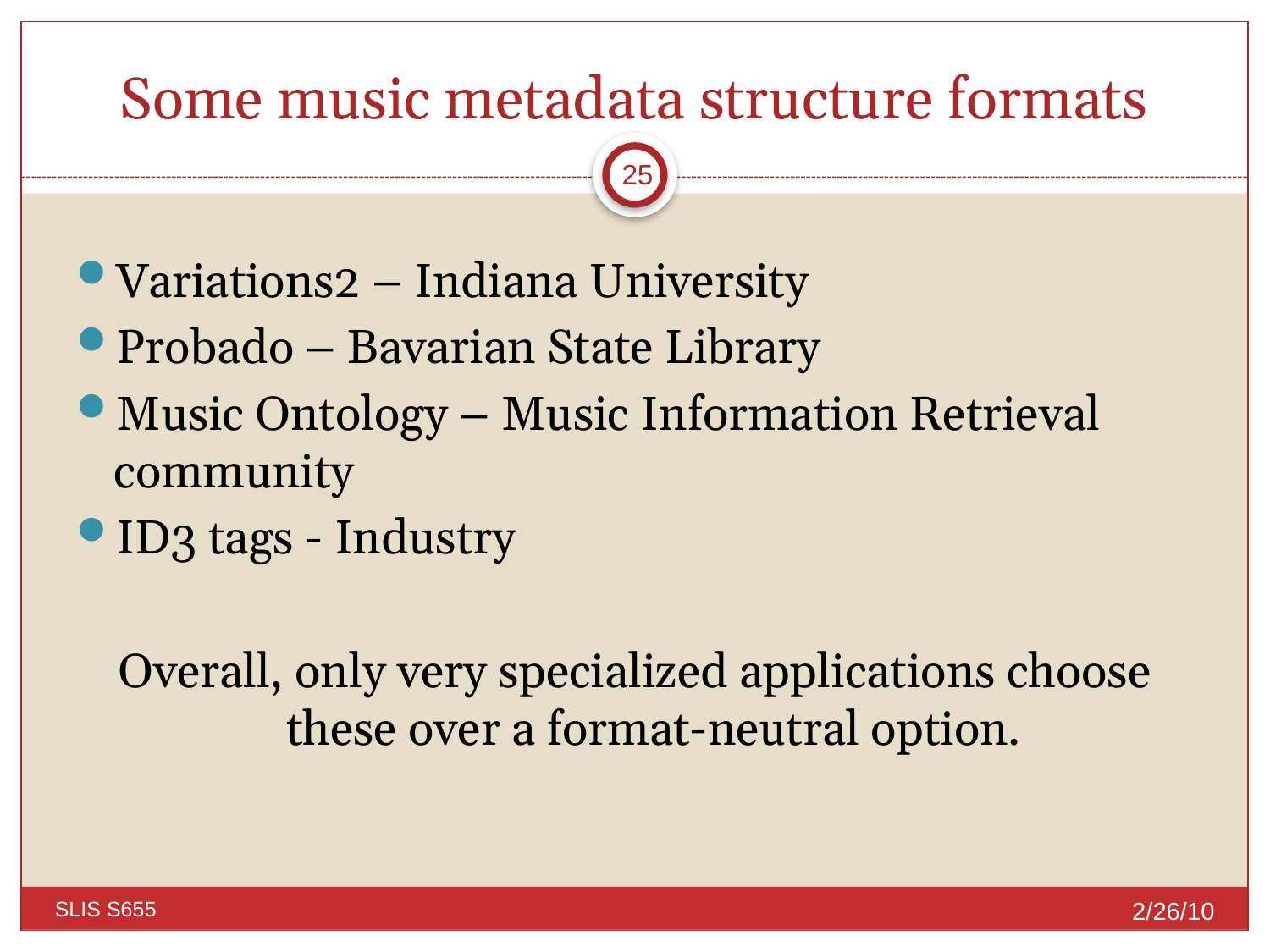

# Some music metadata structure formats
25
Variations2 – Indiana University
Probado – Bavarian State Library
Music Ontology – Music Information Retrieval community
ID3 tags - Industry

Overall, only very specialized applications choose these over a format-neutral option.

2/26/10
SLIS S655